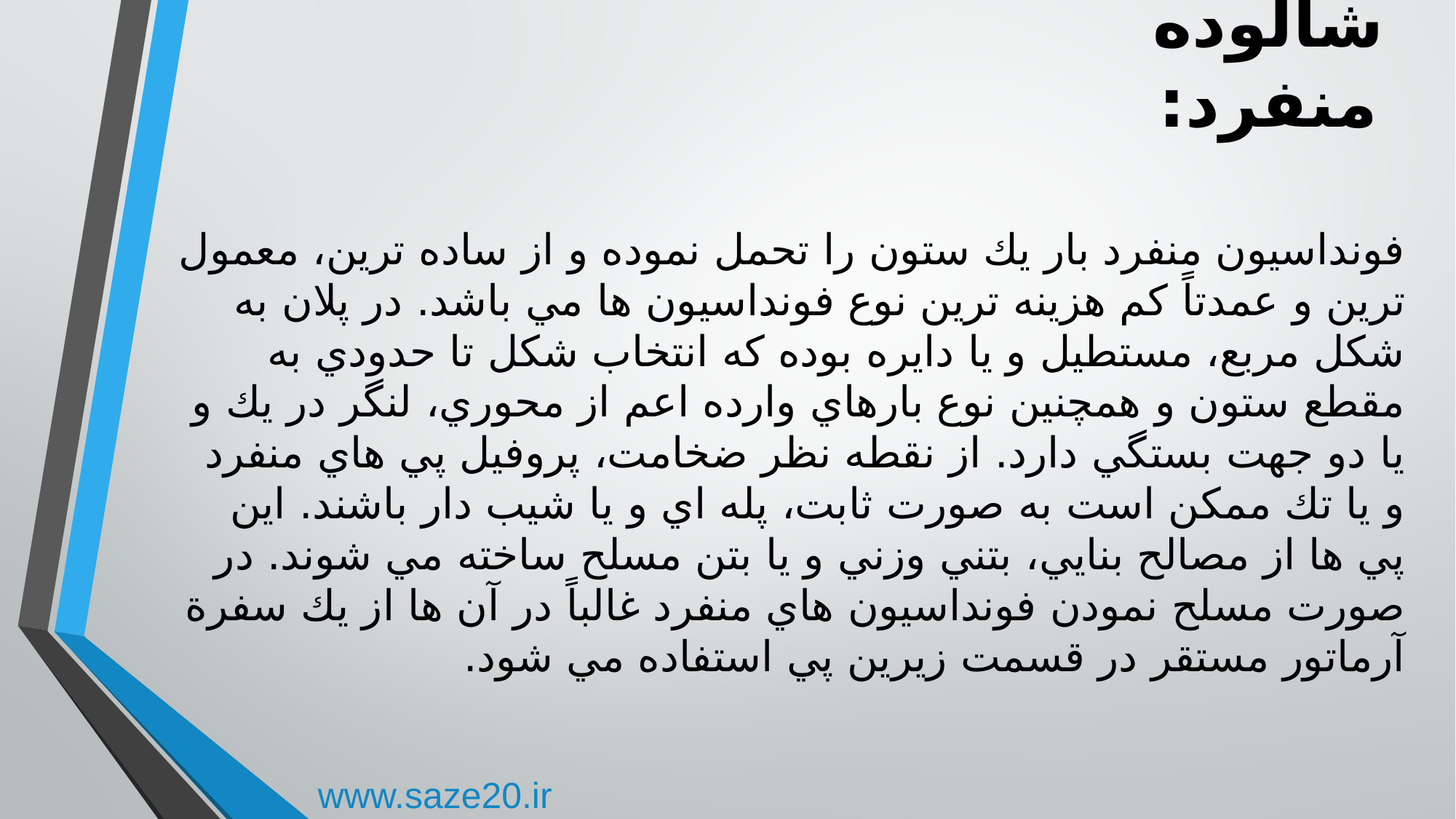

# شالوده منفرد:
فونداسيون منفرد بار يك ستون را تحمل نموده و از ساده ترين، معمول ترين و عمدتاً كم هزينه ترين نوع فونداسيون ها مي باشد. در پلان به شكل مربع، مستطيل و يا دايره بوده كه انتخاب شكل تا حدودي به مقطع ستون و همچنين نوع بارهاي وارده اعم از محوري، لنگر در يك و يا دو جهت بستگي دارد. از نقطه نظر ضخامت، پروفيل پي هاي منفرد و يا تك ممكن است به صورت ثابت، پله اي و يا شيب دار باشند. اين پي ها از مصالح بنايي، بتني وزني و يا بتن مسلح ساخته مي شوند. در صورت مسلح نمودن فونداسيون هاي منفرد غالباً در آن ها از يك سفرة آرماتور مستقر در قسمت زيرين پي استفاده مي شود.
www.saze20.ir